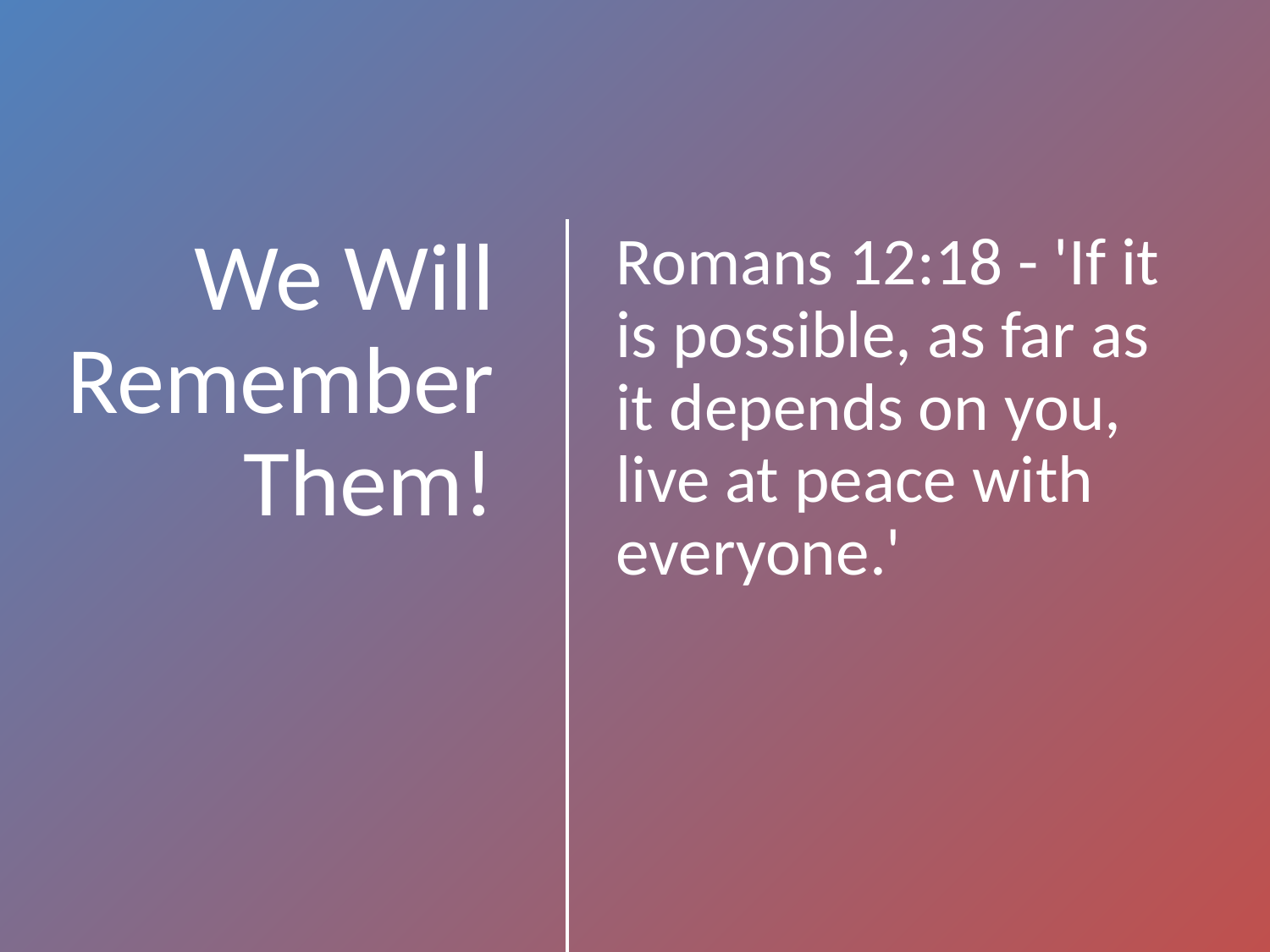

Romans 12:18 - 'If it is possible, as far as it depends on you, live at peace with everyone.'
# We Will Remember Them!